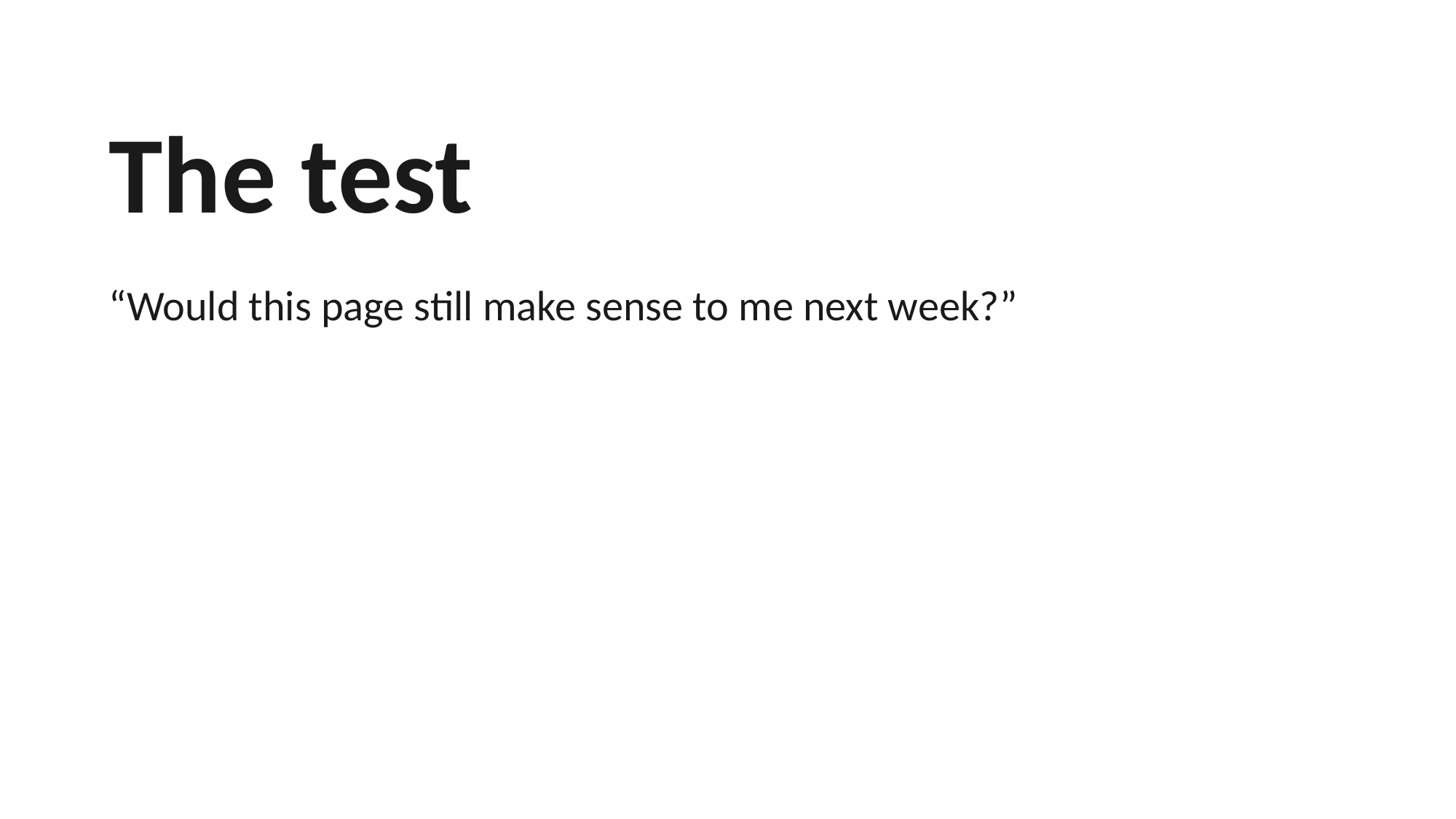

The test
“Would this page still make sense to me next week?”